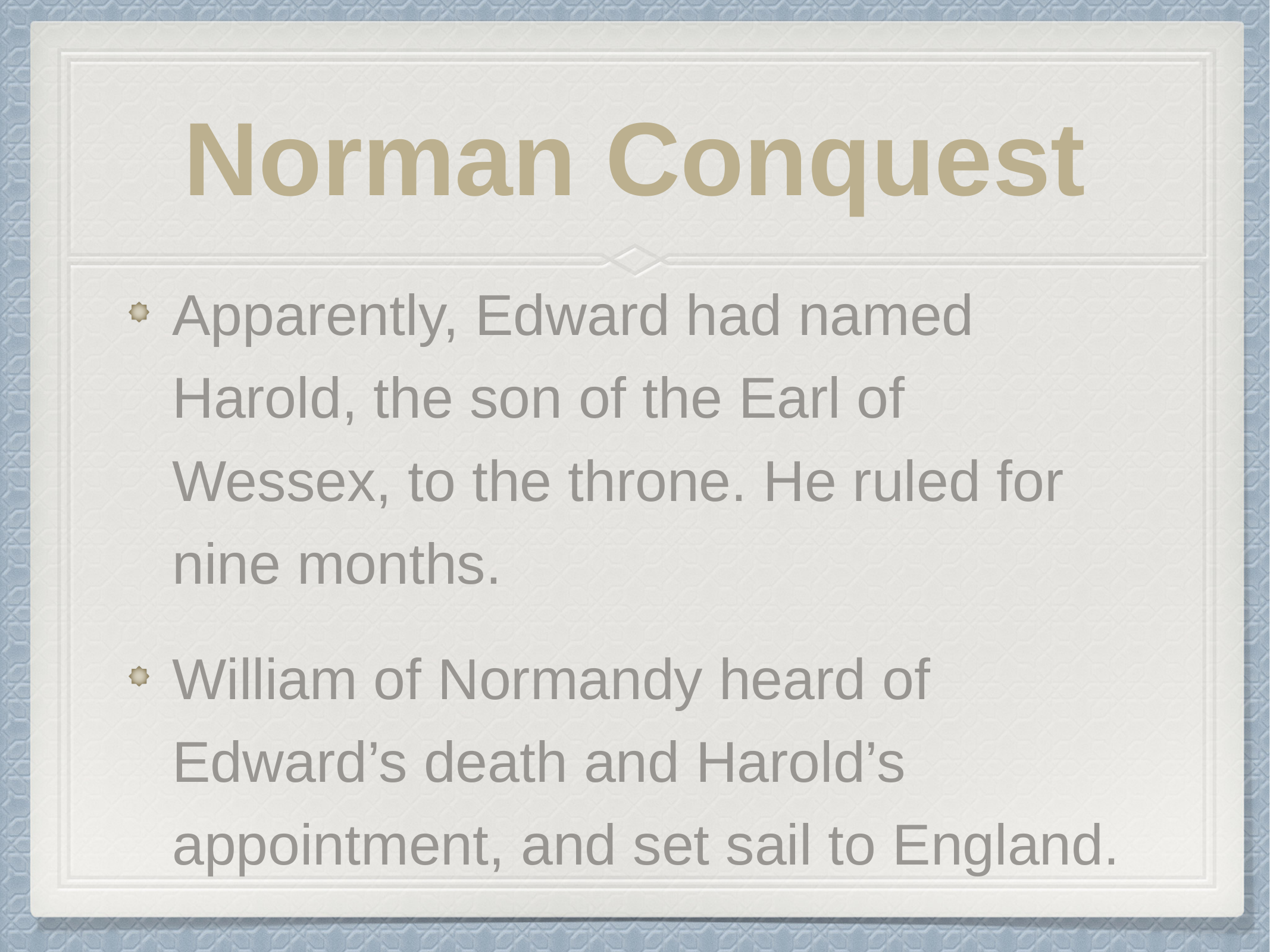

# Norman Conquest
Apparently, Edward had named Harold, the son of the Earl of Wessex, to the throne. He ruled for nine months.
William of Normandy heard of Edward’s death and Harold’s appointment, and set sail to England.